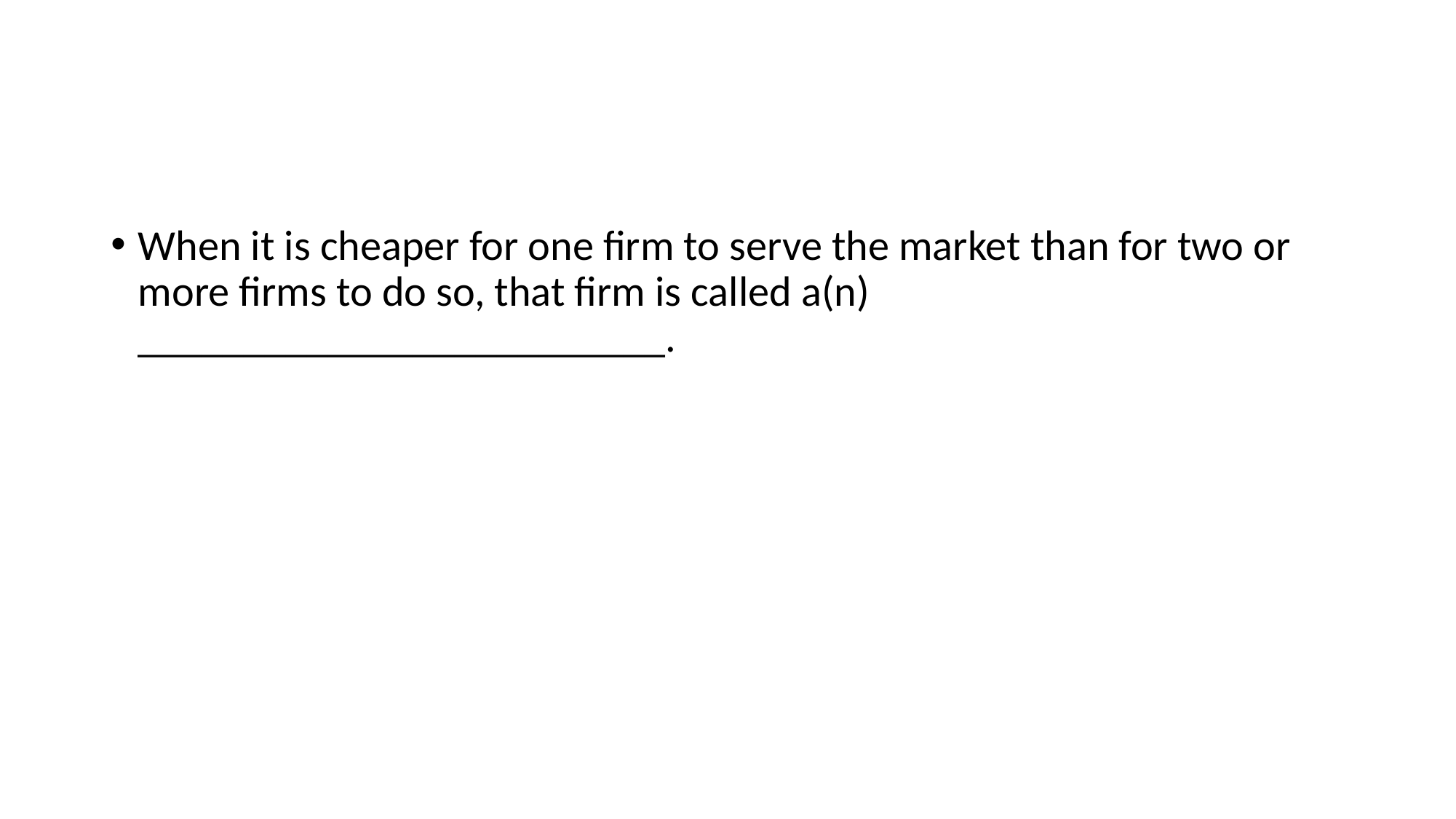

#
When it is cheaper for one firm to serve the market than for two or more firms to do so, that firm is called a(n) _________________________.